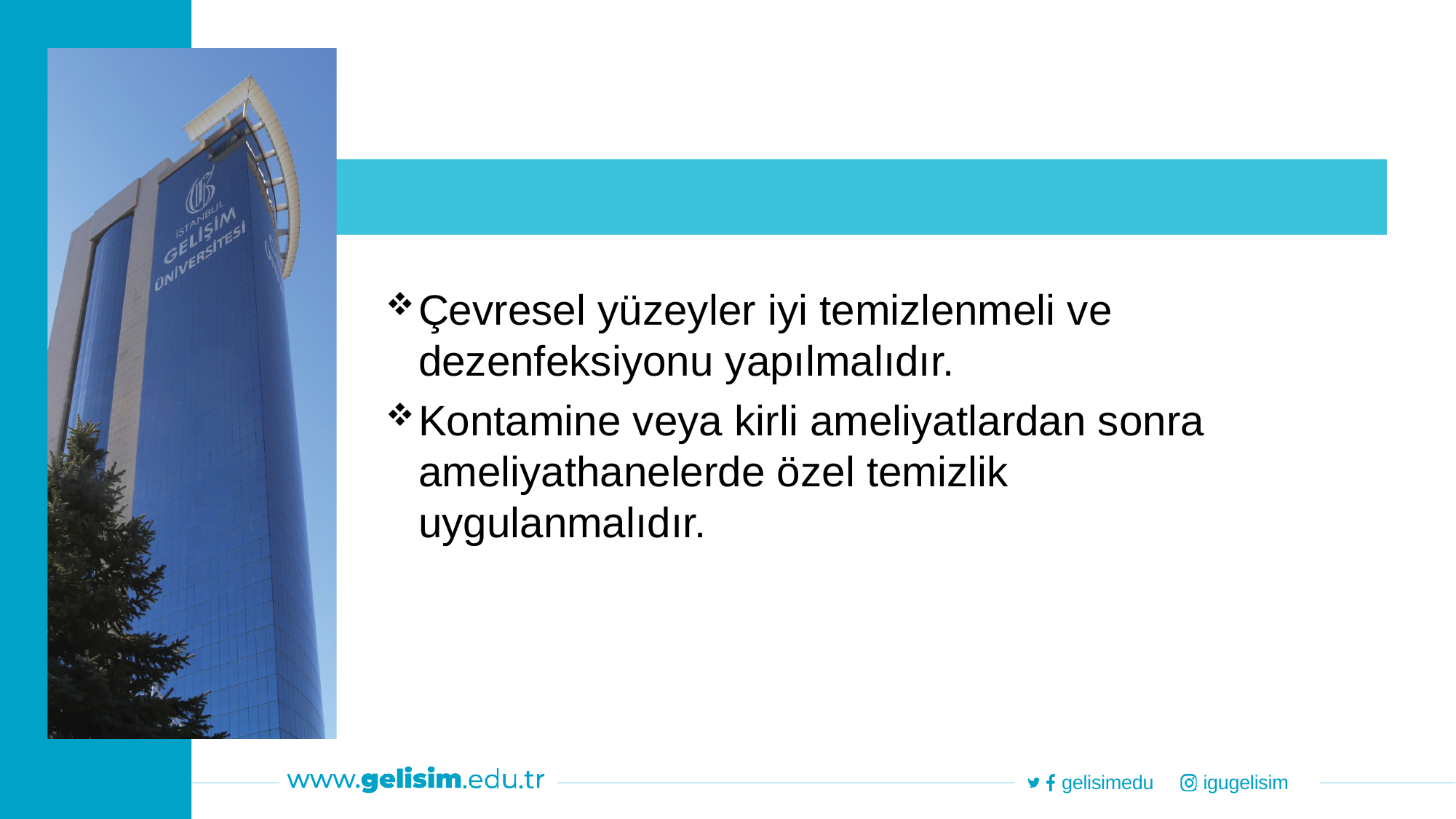

Çevresel yüzeyler iyi temizlenmeli ve dezenfeksiyonu yapılmalıdır.
Kontamine veya kirli ameliyatlardan sonra ameliyathanelerde özel temizlik uygulanmalıdır.